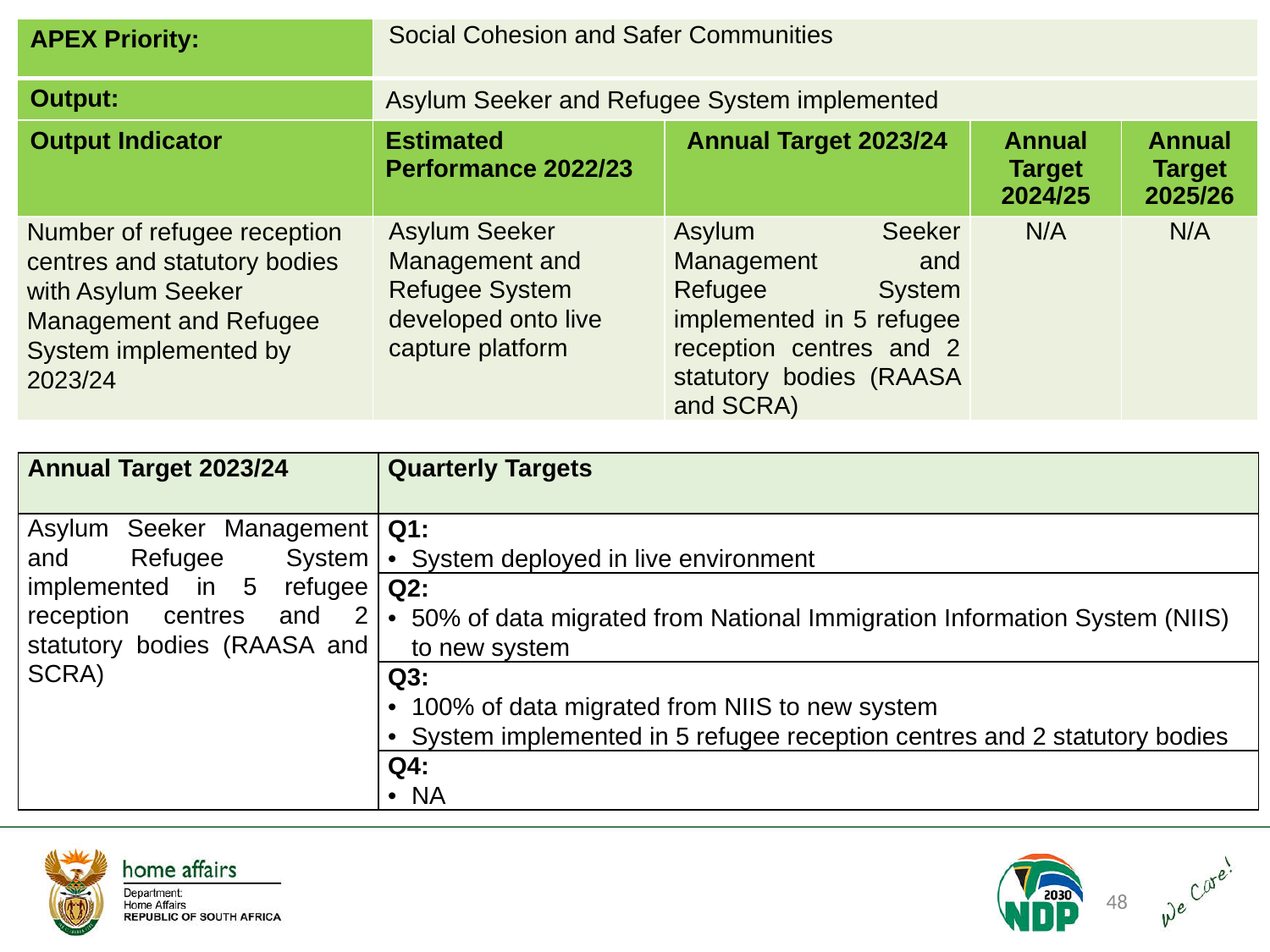

| APEX Priority: | Social Cohesion and Safer Communities |  |  |  |
| --- | --- | --- | --- | --- |
| Output: | Asylum Seeker and Refugee System implemented |  |  |  |
| Output Indicator | Estimated Performance 2022/23 | Annual Target 2023/24 | Annual Target 2024/25 | Annual Target 2025/26 |
| Number of refugee reception centres and statutory bodies with Asylum Seeker Management and Refugee System implemented by 2023/24 | Asylum Seeker Management and Refugee System developed onto live capture platform | Asylum Seeker Management and Refugee System implemented in 5 refugee reception centres and 2 statutory bodies (RAASA and SCRA) | N/A | N/A |
| Annual Target 2023/24 | Quarterly Targets |
| --- | --- |
| Asylum Seeker Management and Refugee System implemented in 5 refugee reception centres and 2 statutory bodies (RAASA and SCRA) | Q1: System deployed in live environment |
|  | Q2: 50% of data migrated from National Immigration Information System (NIIS) to new system |
|  | Q3: 100% of data migrated from NIIS to new system System implemented in 5 refugee reception centres and 2 statutory bodies |
|  | Q4: NA |
48